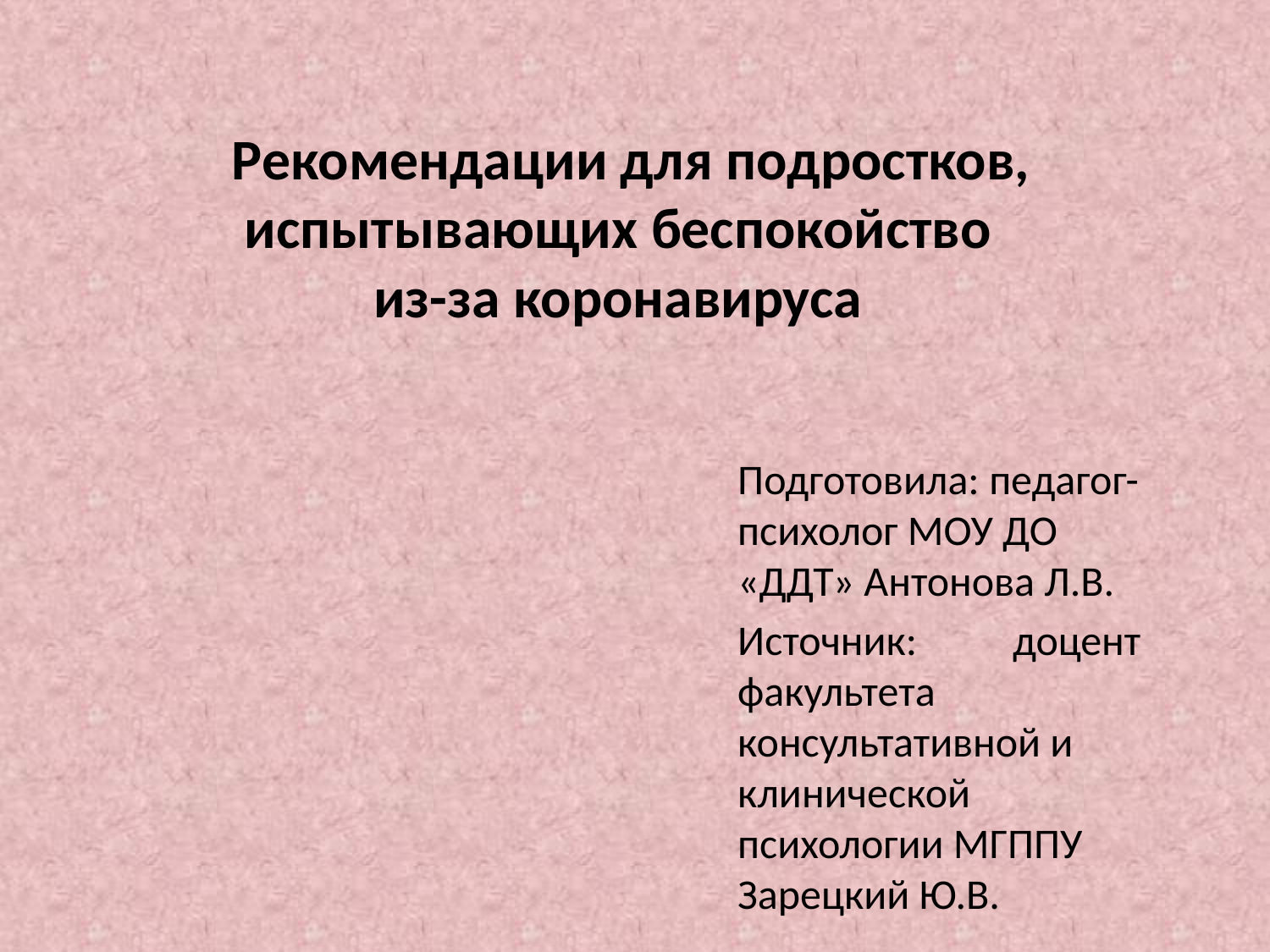

# Рекомендации для подростков, испытывающих беспокойство из-за коронавируса
Подготовила: педагог-психолог МОУ ДО «ДДТ» Антонова Л.В.
Источник:          доцент факультета консультативной и клинической психологии МГППУ Зарецкий Ю.В.